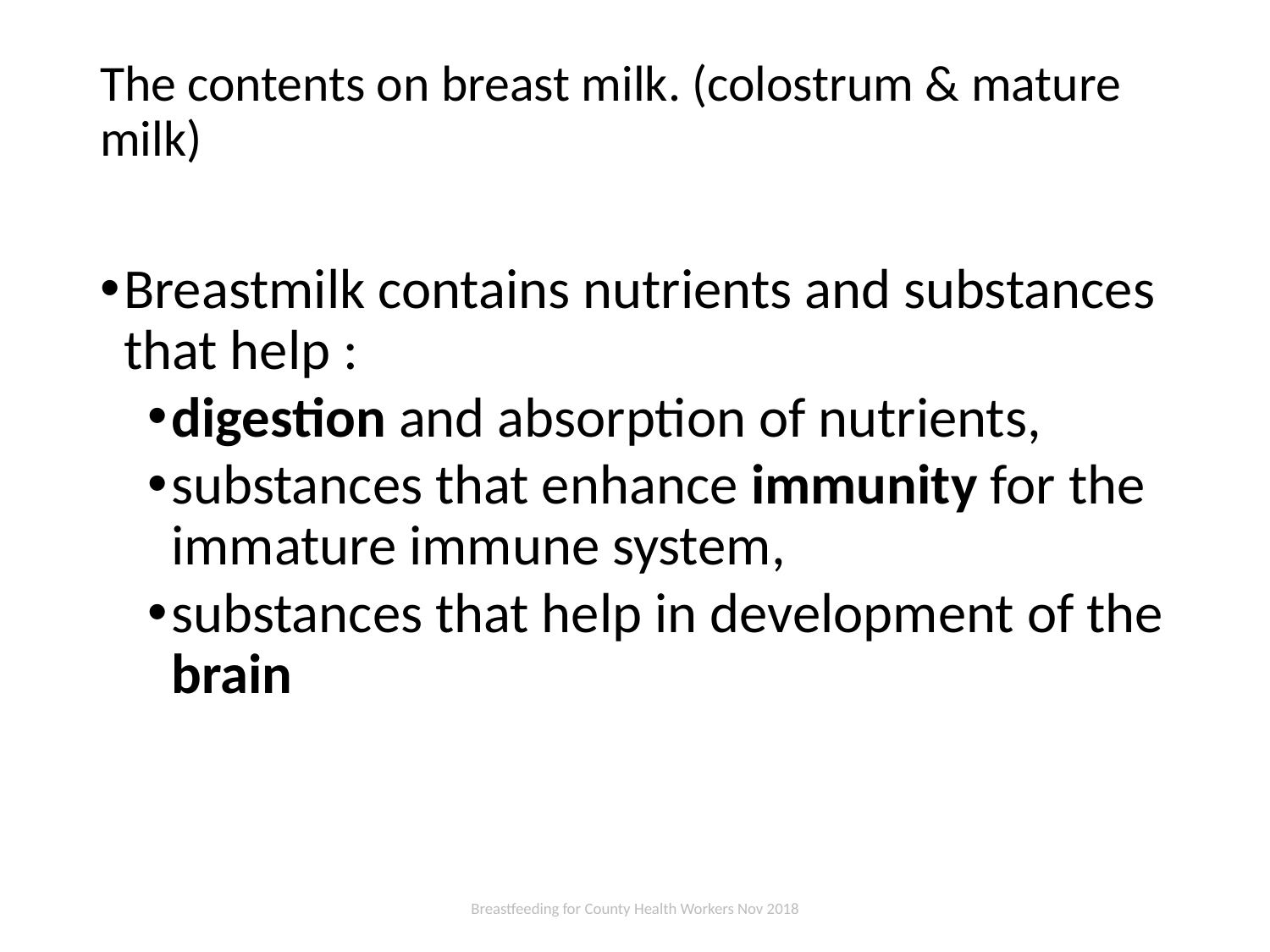

# The contents on breast milk. (colostrum & mature milk)
Breastmilk contains nutrients and substances that help :
digestion and absorption of nutrients,
substances that enhance immunity for the immature immune system,
substances that help in development of the brain

Breastfeeding for County Health Workers Nov 2018